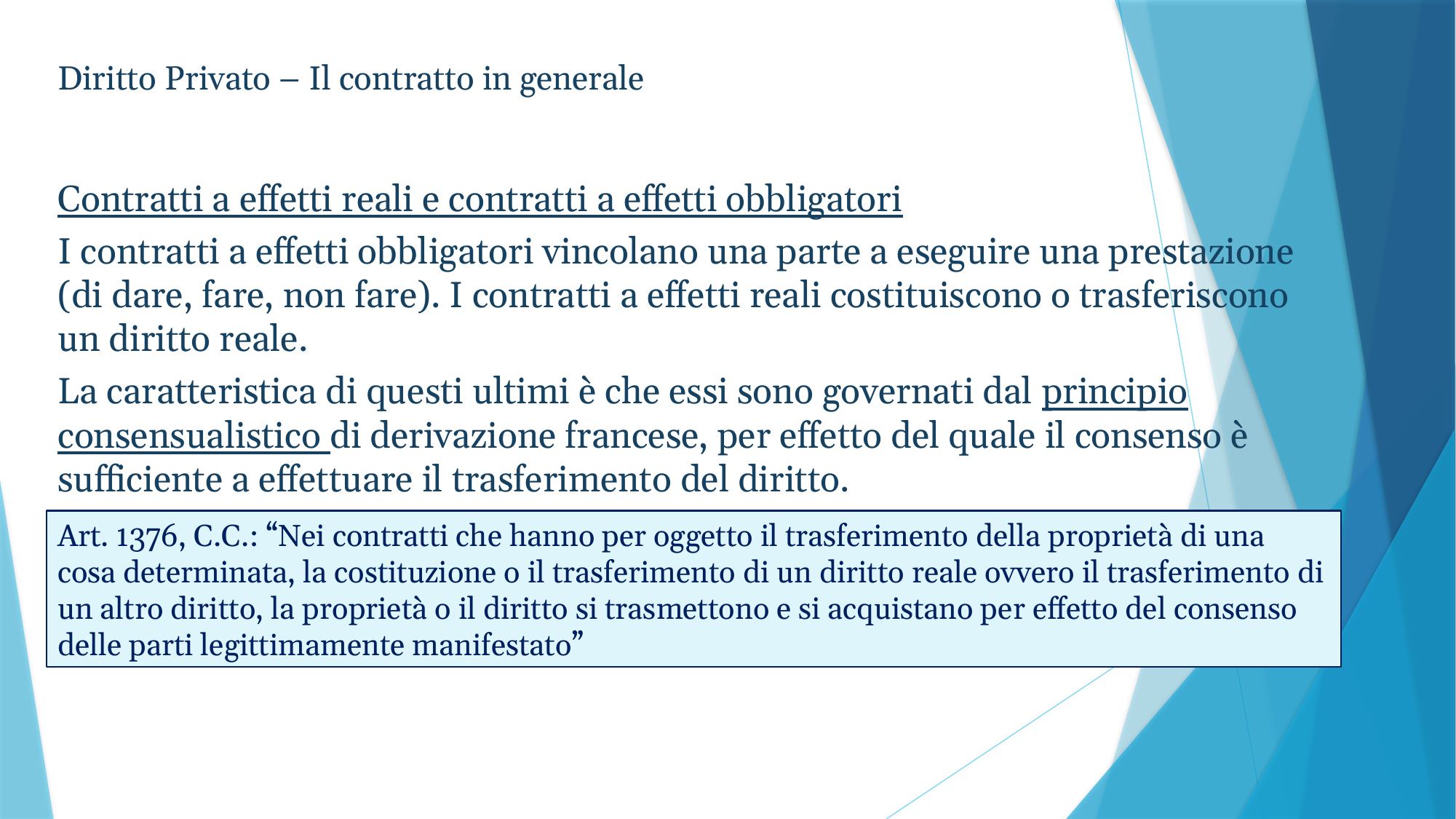

Diritto Privato – Il contratto in generale
Contratti a effetti reali e contratti a effetti obbligatori
I contratti a effetti obbligatori vincolano una parte a eseguire una prestazione (di dare, fare, non fare). I contratti a effetti reali costituiscono o trasferiscono un diritto reale.
La caratteristica di questi ultimi è che essi sono governati dal principio consensualistico di derivazione francese, per effetto del quale il consenso è sufficiente a effettuare il trasferimento del diritto.
Art. 1376, C.C.: “Nei contratti che hanno per oggetto il trasferimento della proprietà di una cosa determinata, la costituzione o il trasferimento di un diritto reale ovvero il trasferimento di un altro diritto, la proprietà o il diritto si trasmettono e si acquistano per effetto del consenso delle parti legittimamente manifestato”